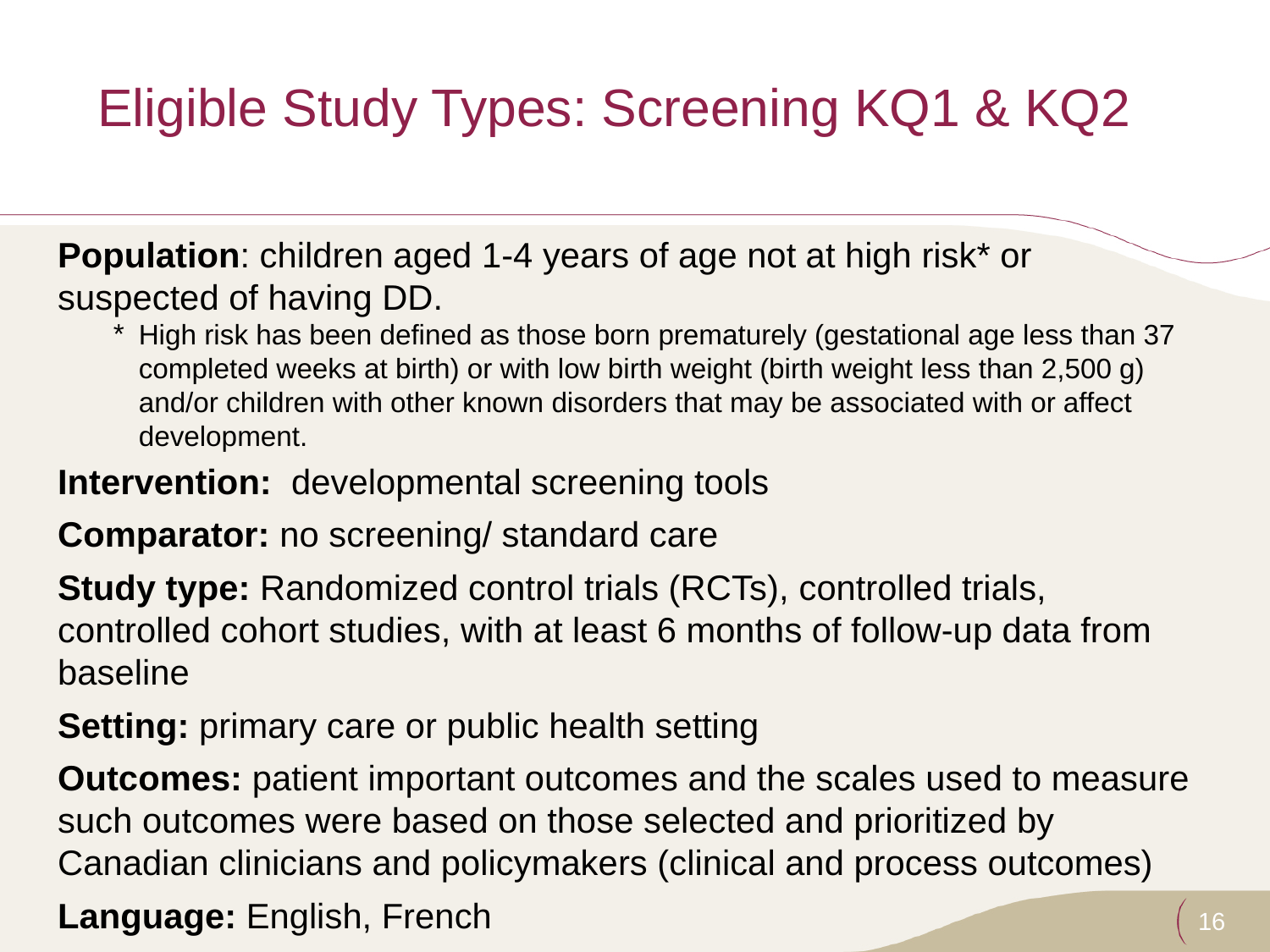

# Eligible Study Types: Screening KQ1 & KQ2
Population: children aged 1-4 years of age not at high risk* or suspected of having DD.
High risk has been defined as those born prematurely (gestational age less than 37 completed weeks at birth) or with low birth weight (birth weight less than 2,500 g) and/or children with other known disorders that may be associated with or affect development.
Intervention:  developmental screening tools
Comparator: no screening/ standard care
Study type: Randomized control trials (RCTs), controlled trials, controlled cohort studies, with at least 6 months of follow-up data from baseline
Setting: primary care or public health setting
Outcomes: patient important outcomes and the scales used to measure such outcomes were based on those selected and prioritized by Canadian clinicians and policymakers (clinical and process outcomes)
Language: English, French

16